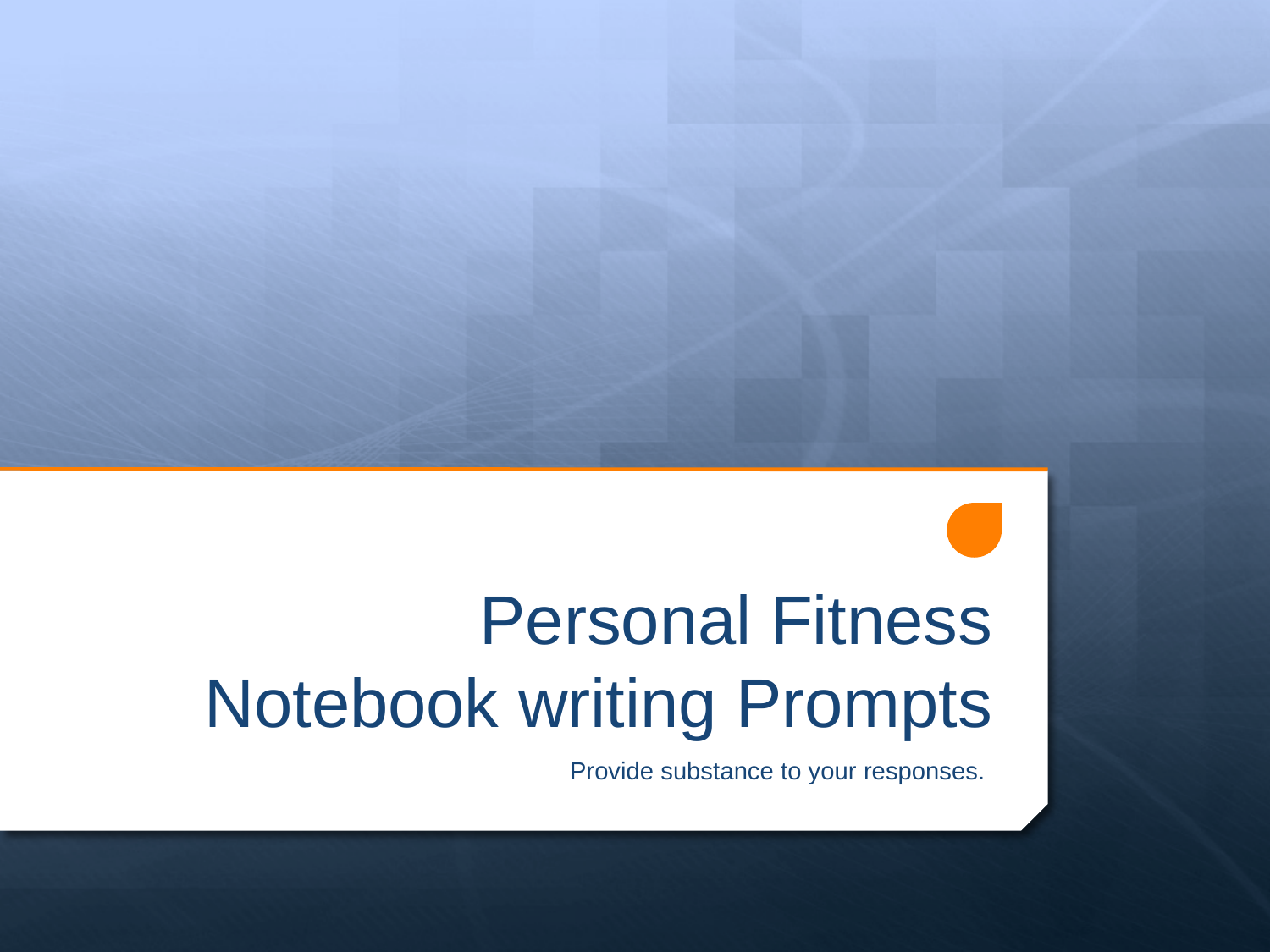

# Personal Fitness Notebook writing Prompts
Provide substance to your responses.